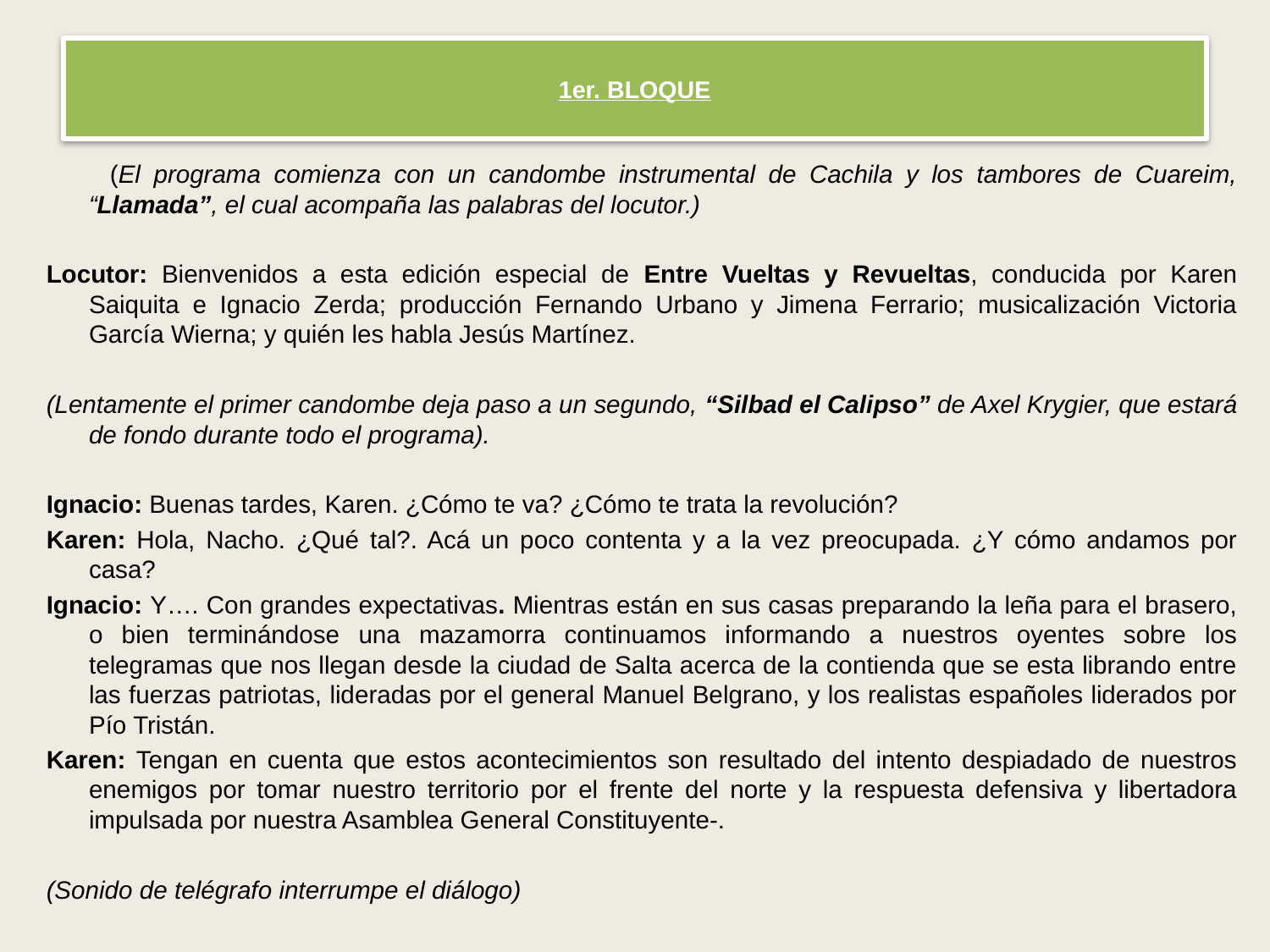

# 1er. BLOQUE
     (El programa comienza con un candombe instrumental de Cachila y los tambores de Cuareim, “Llamada”, el cual acompaña las palabras del locutor.)

Locutor: Bienvenidos a esta edición especial de Entre Vueltas y Revueltas, conducida por Karen Saiquita e Ignacio Zerda; producción Fernando Urbano y Jimena Ferrario; musicalización Victoria García Wierna; y quién les habla Jesús Martínez.

(Lentamente el primer candombe deja paso a un segundo, “Silbad el Calipso” de Axel Krygier, que estará de fondo durante todo el programa).

Ignacio: Buenas tardes, Karen. ¿Cómo te va? ¿Cómo te trata la revolución?
Karen: Hola, Nacho. ¿Qué tal?. Acá un poco contenta y a la vez preocupada. ¿Y cómo andamos por casa?
Ignacio: Y…. Con grandes expectativas. Mientras están en sus casas preparando la leña para el brasero, o bien terminándose una mazamorra continuamos informando a nuestros oyentes sobre los telegramas que nos llegan desde la ciudad de Salta acerca de la contienda que se esta librando entre las fuerzas patriotas, lideradas por el general Manuel Belgrano, y los realistas españoles liderados por Pío Tristán.
Karen: Tengan en cuenta que estos acontecimientos son resultado del intento despiadado de nuestros enemigos por tomar nuestro territorio por el frente del norte y la respuesta defensiva y libertadora impulsada por nuestra Asamblea General Constituyente-.

(Sonido de telégrafo interrumpe el diálogo)